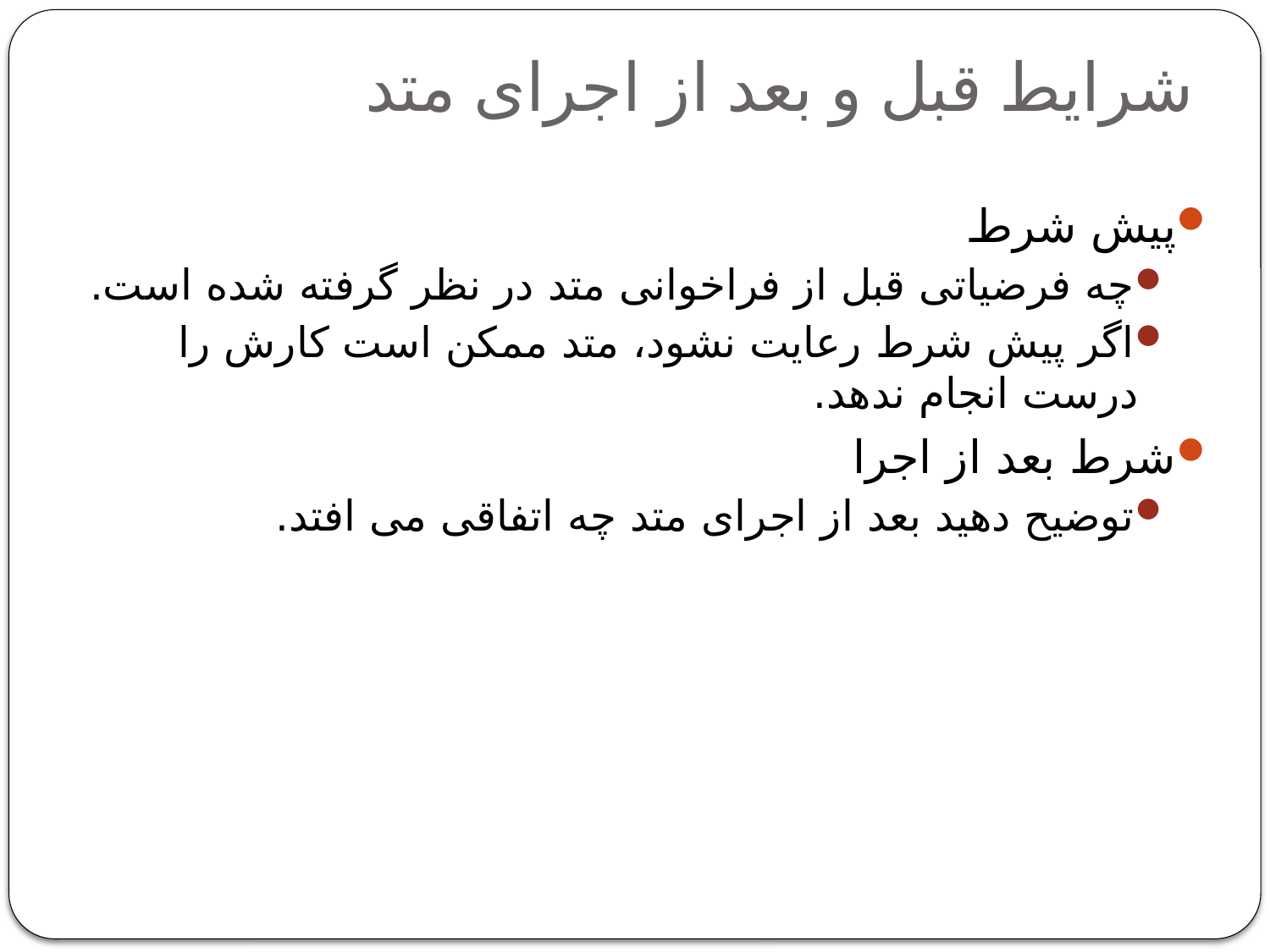

# شرایط قبل و بعد از اجرای متد
پیش شرط
چه فرضیاتی قبل از فراخوانی متد در نظر گرفته شده است.
اگر پیش شرط رعایت نشود، متد ممکن است کارش را درست انجام ندهد.
شرط بعد از اجرا
توضیح دهید بعد از اجرای متد چه اتفاقی می افتد.
30